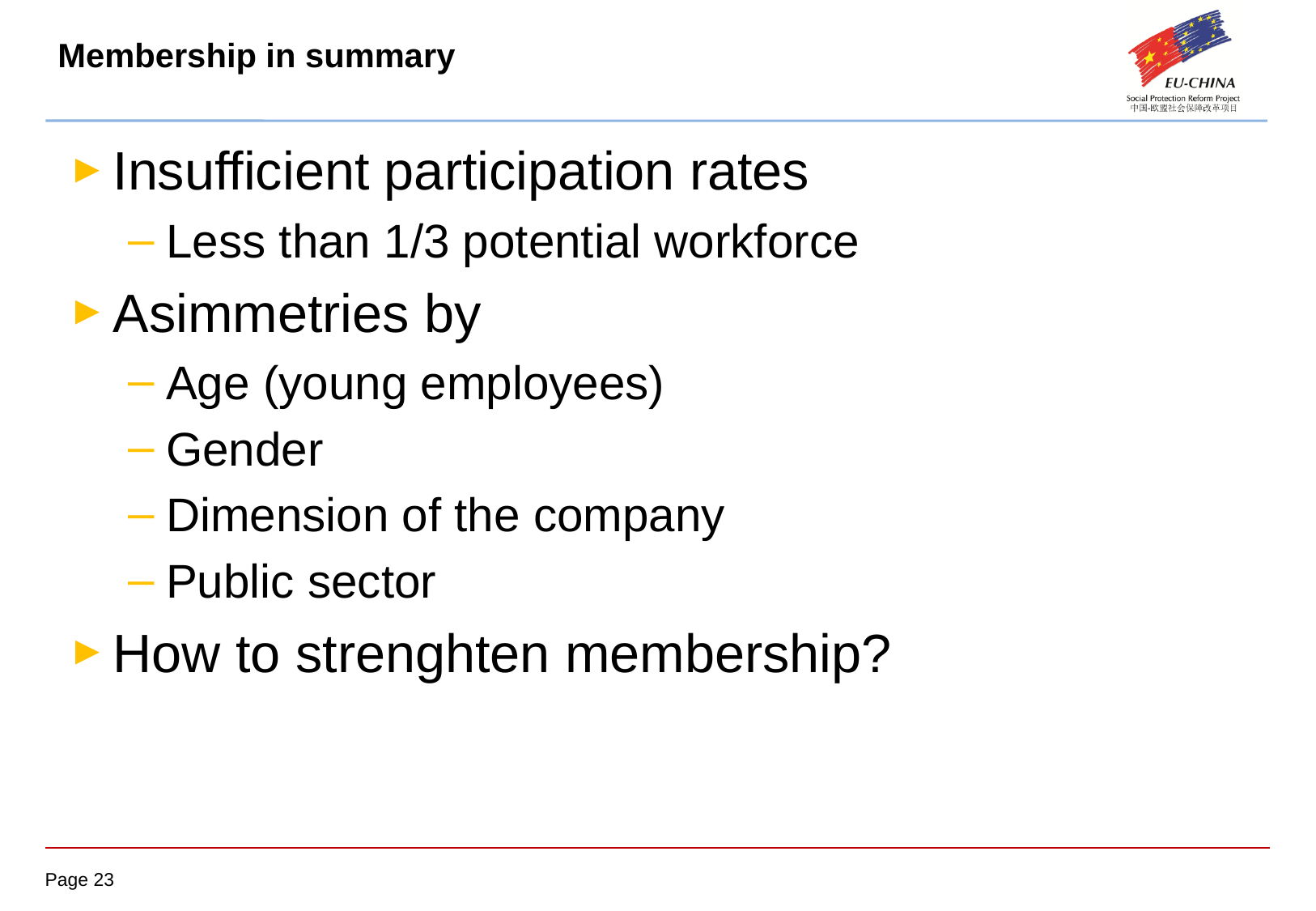

# Membership in summary
Insufficient participation rates
Less than 1/3 potential workforce
Asimmetries by
Age (young employees)
Gender
Dimension of the company
Public sector
How to strenghten membership?